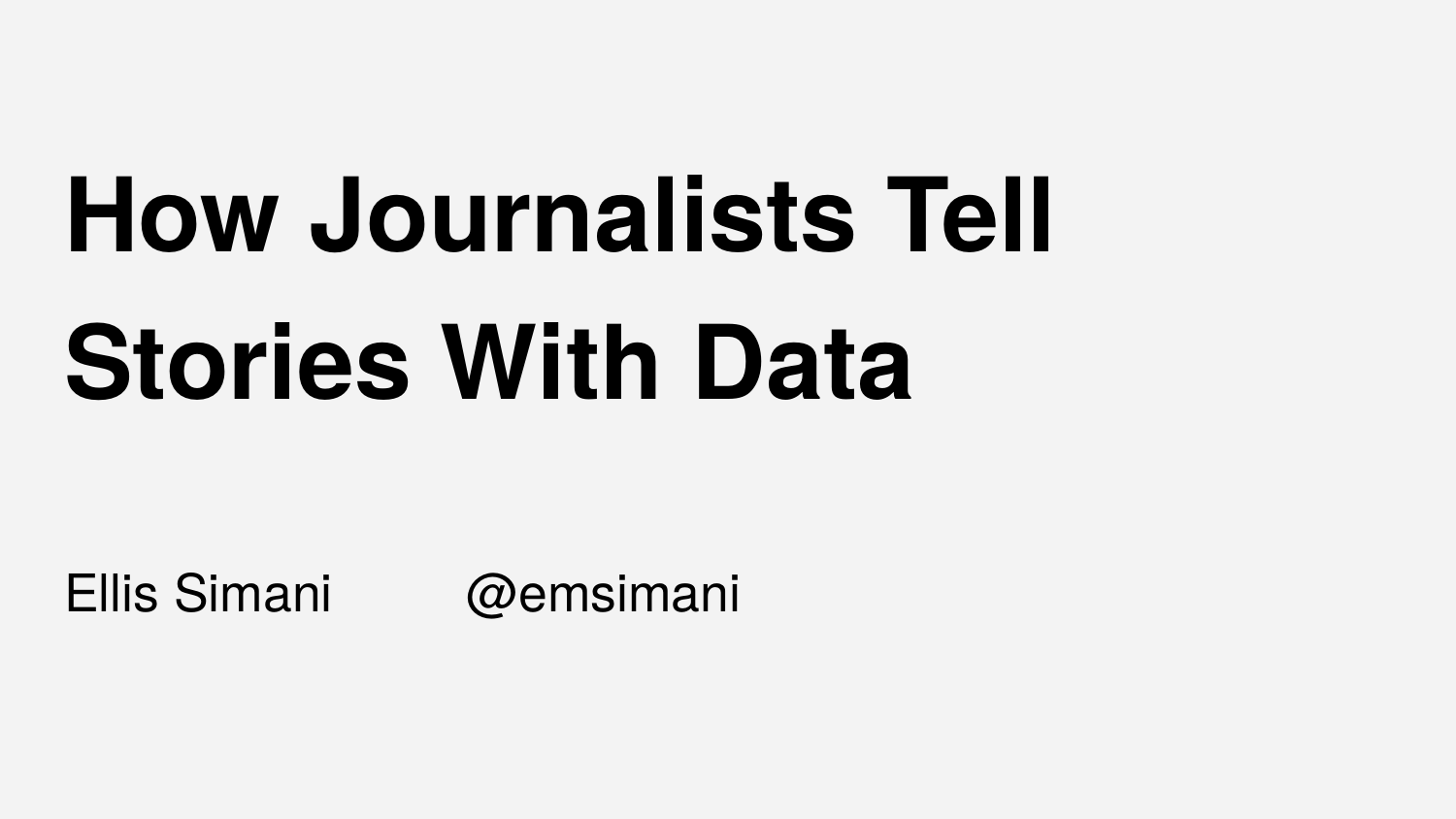

# How Journalists Tell Stories With Data
Ellis Simani 		@emsimani